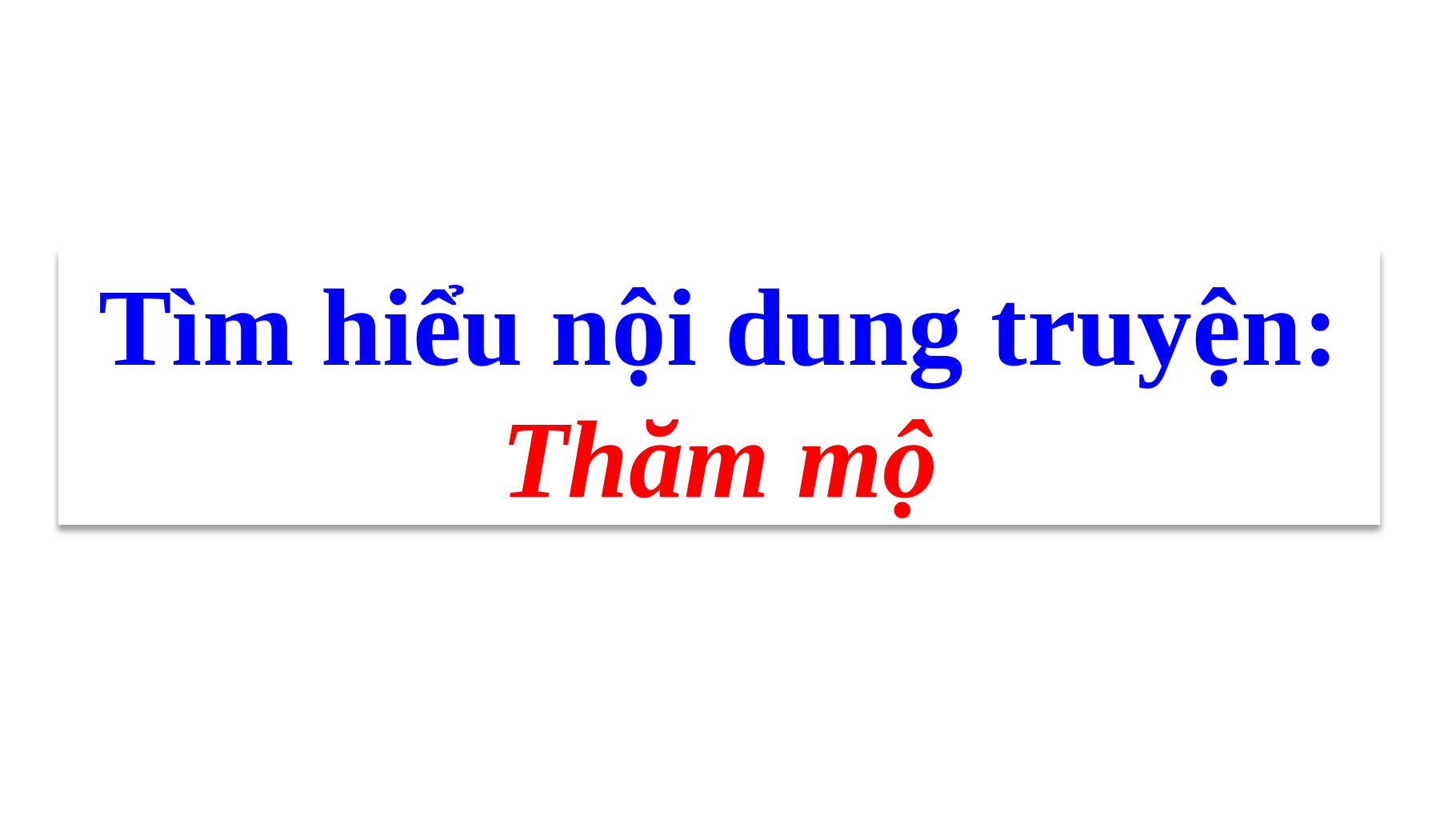

Tìm hiểu nội dung truyện: Thăm mộ